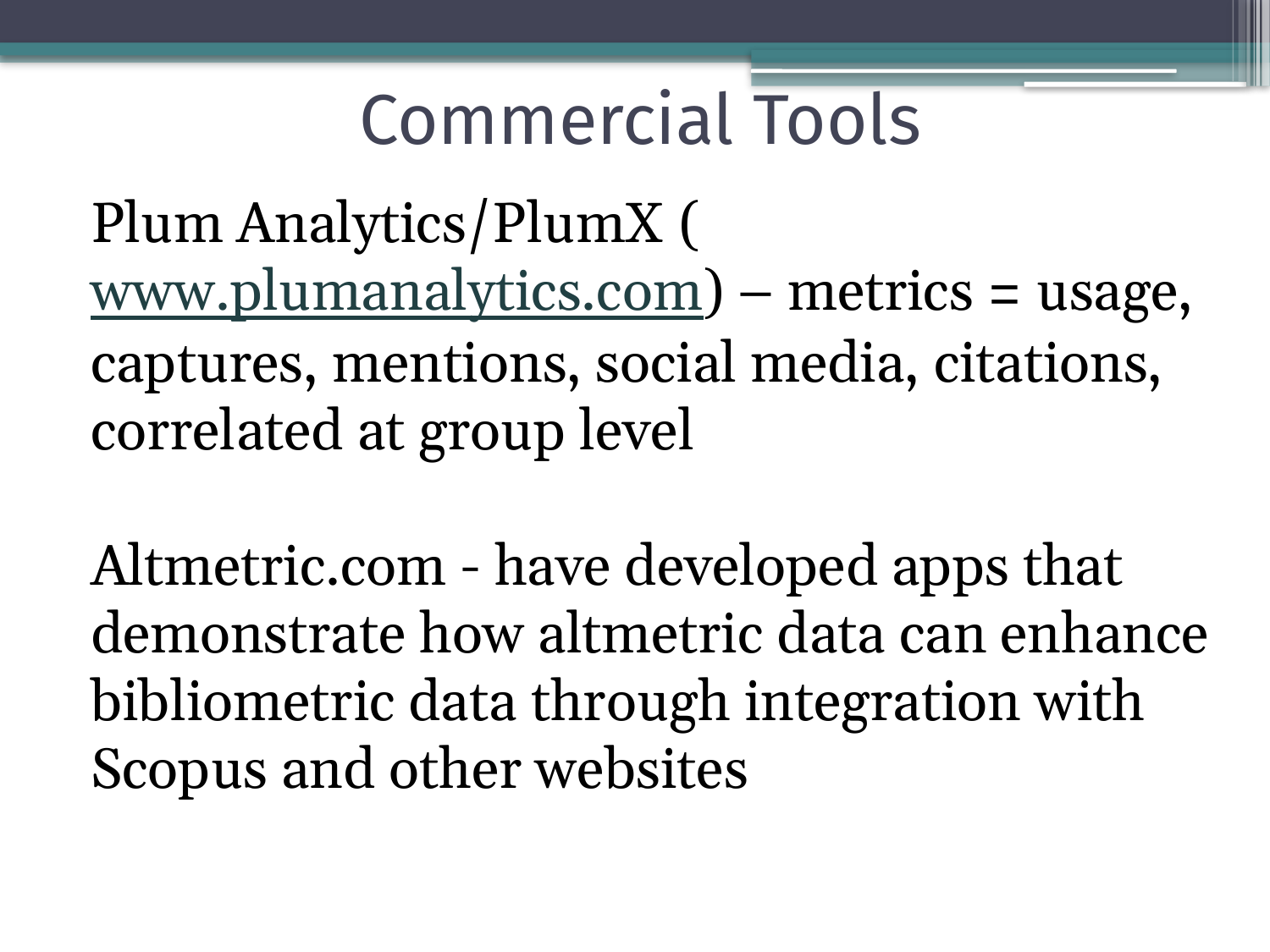

# Commercial Tools
Plum Analytics/PlumX (www.plumanalytics.com) – metrics = usage, captures, mentions, social media, citations, correlated at group level

Altmetric.com - have developed apps that demonstrate how altmetric data can enhance bibliometric data through integration with Scopus and other websites